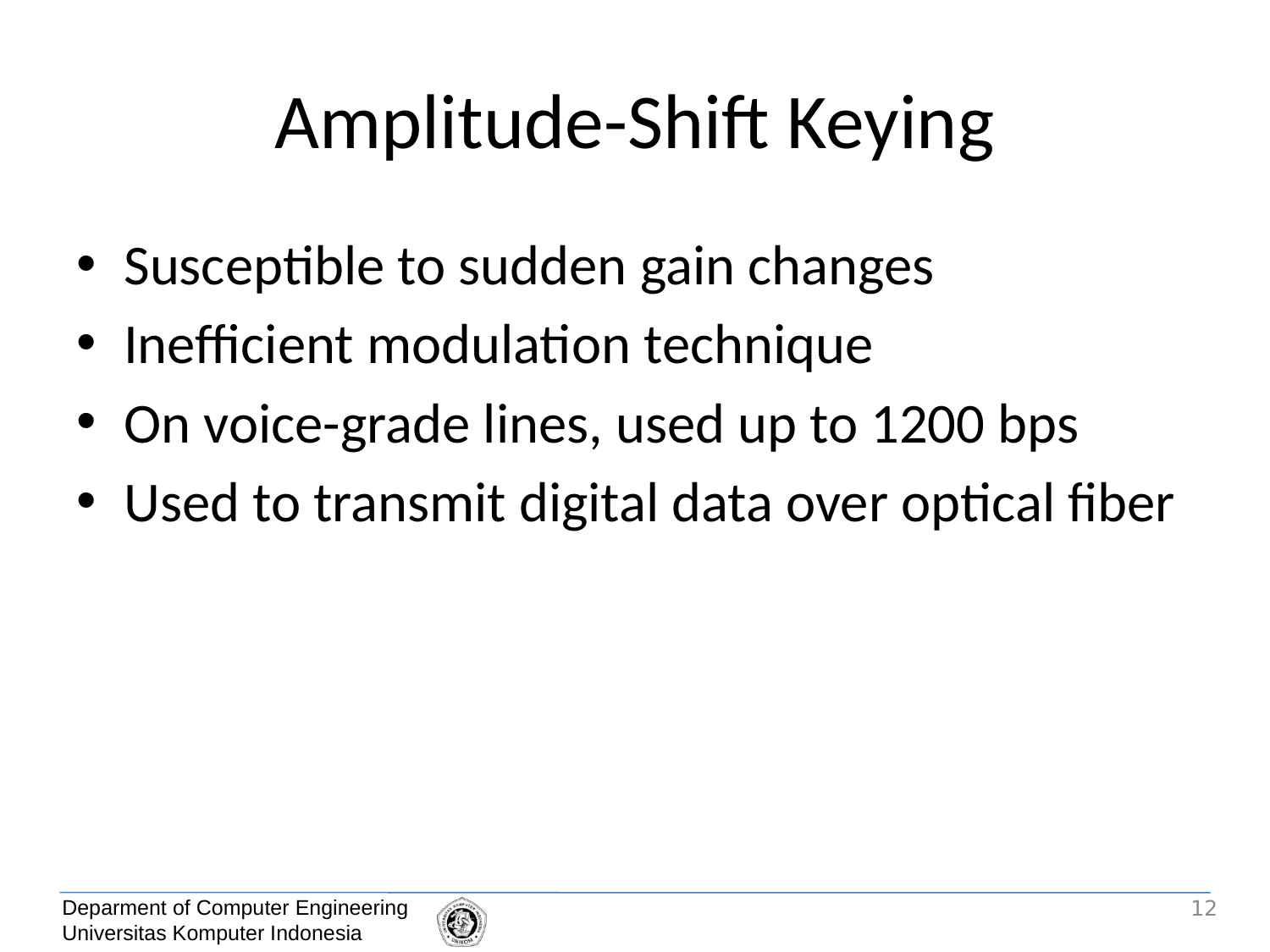

# Amplitude-Shift Keying
Susceptible to sudden gain changes
Inefficient modulation technique
On voice-grade lines, used up to 1200 bps
Used to transmit digital data over optical fiber

12